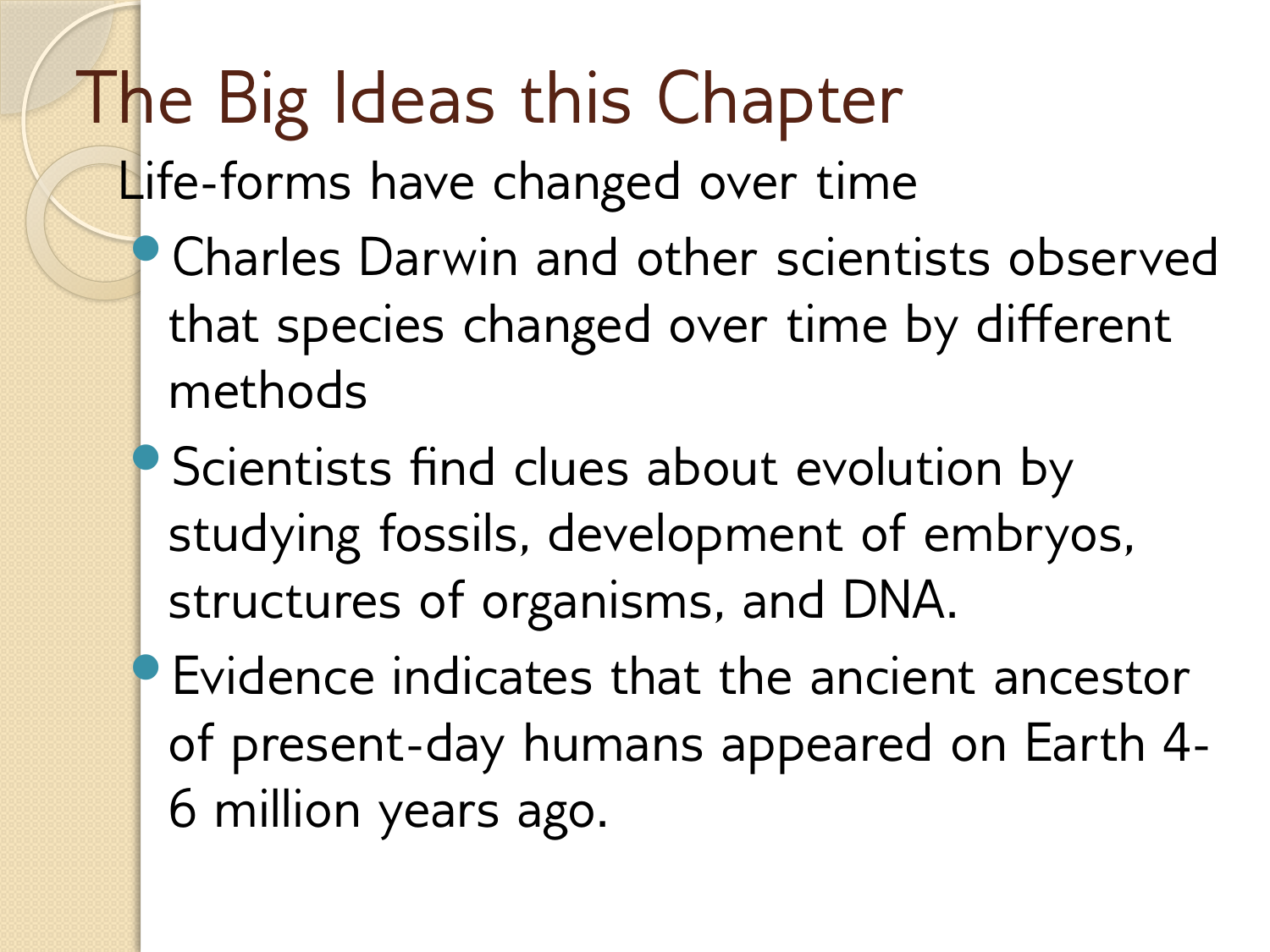

# The Big Ideas this Chapter
Life-forms have changed over time
Charles Darwin and other scientists observed that species changed over time by different methods
Scientists find clues about evolution by studying fossils, development of embryos, structures of organisms, and DNA.
Evidence indicates that the ancient ancestor of present-day humans appeared on Earth 4-6 million years ago.